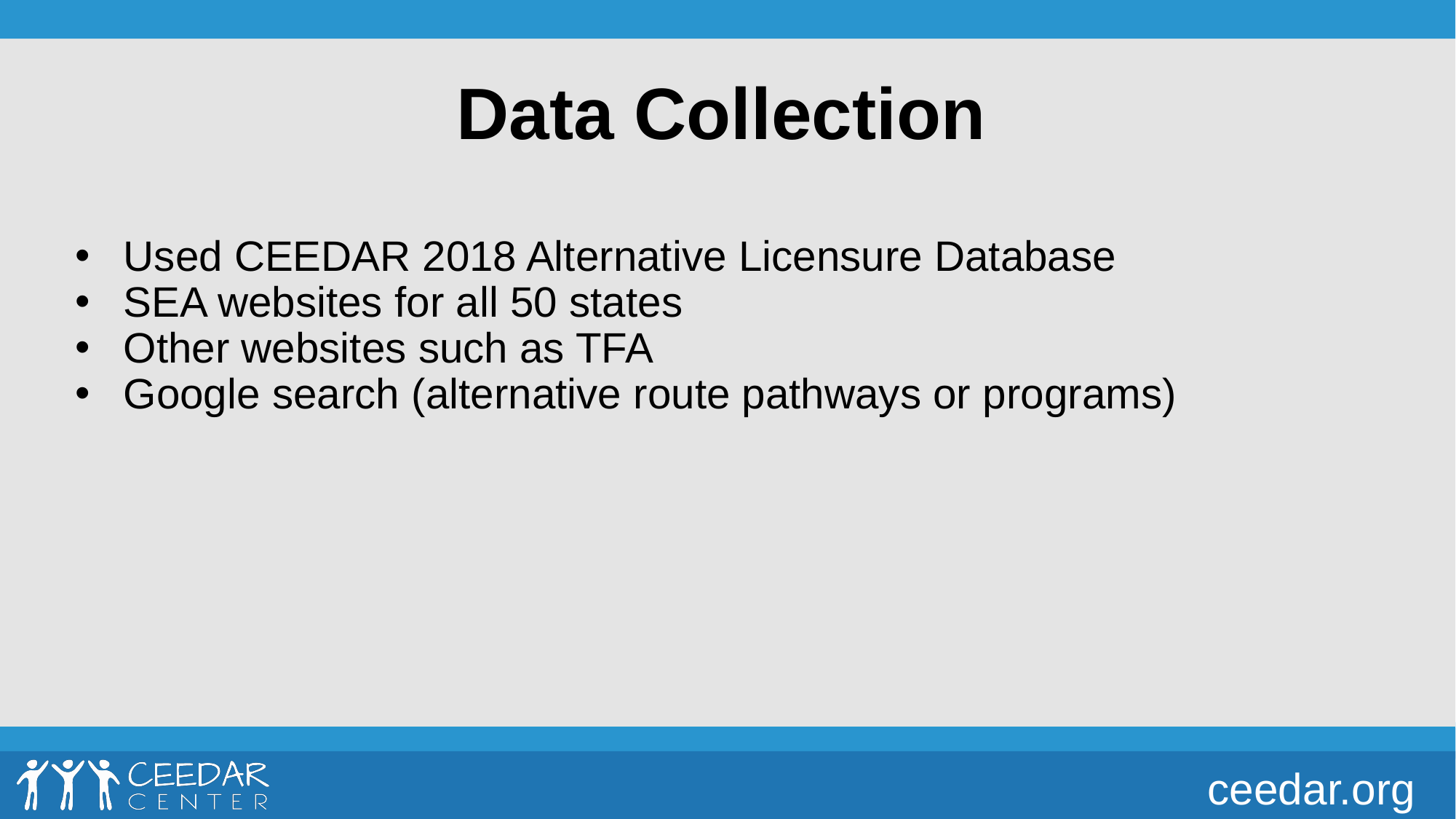

# Data Collection
Used CEEDAR 2018 Alternative Licensure Database
SEA websites for all 50 states
Other websites such as TFA
Google search (alternative route pathways or programs)